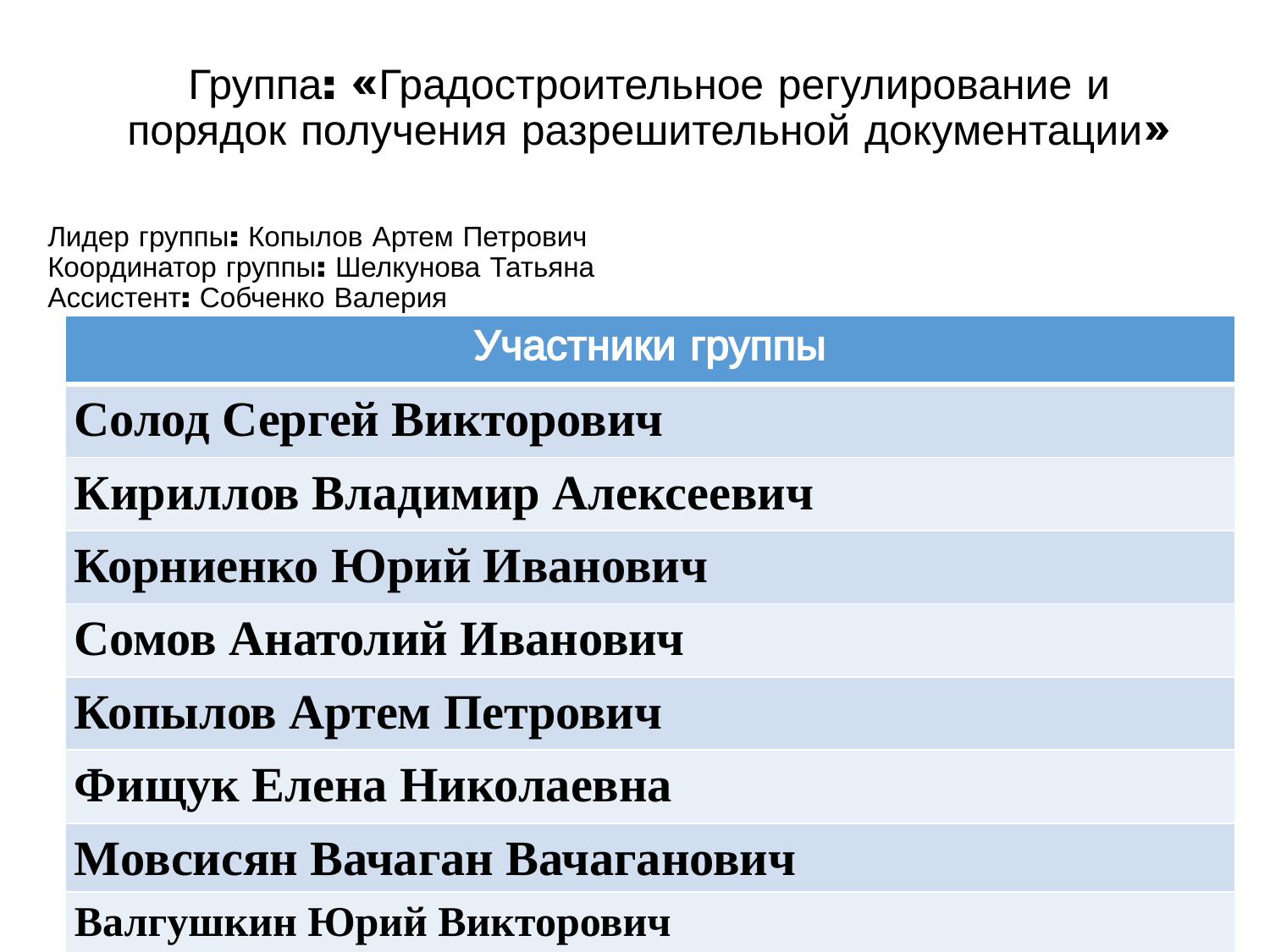

# Группа: «Градостроительное регулирование и порядок получения разрешительной документации»
Лидер группы: Копылов Артем Петрович
Координатор группы: Шелкунова Татьяна
Ассистент: Собченко Валерия
| Участники группы |
| --- |
| Солод Сергей Викторович |
| Кириллов Владимир Алексеевич |
| Корниенко Юрий Иванович |
| Сомов Анатолий Иванович |
| Копылов Артем Петрович |
| Фищук Елена Николаевна |
| Мовсисян Вачаган Вачаганович |
| Валгушкин Юрий Викторович |